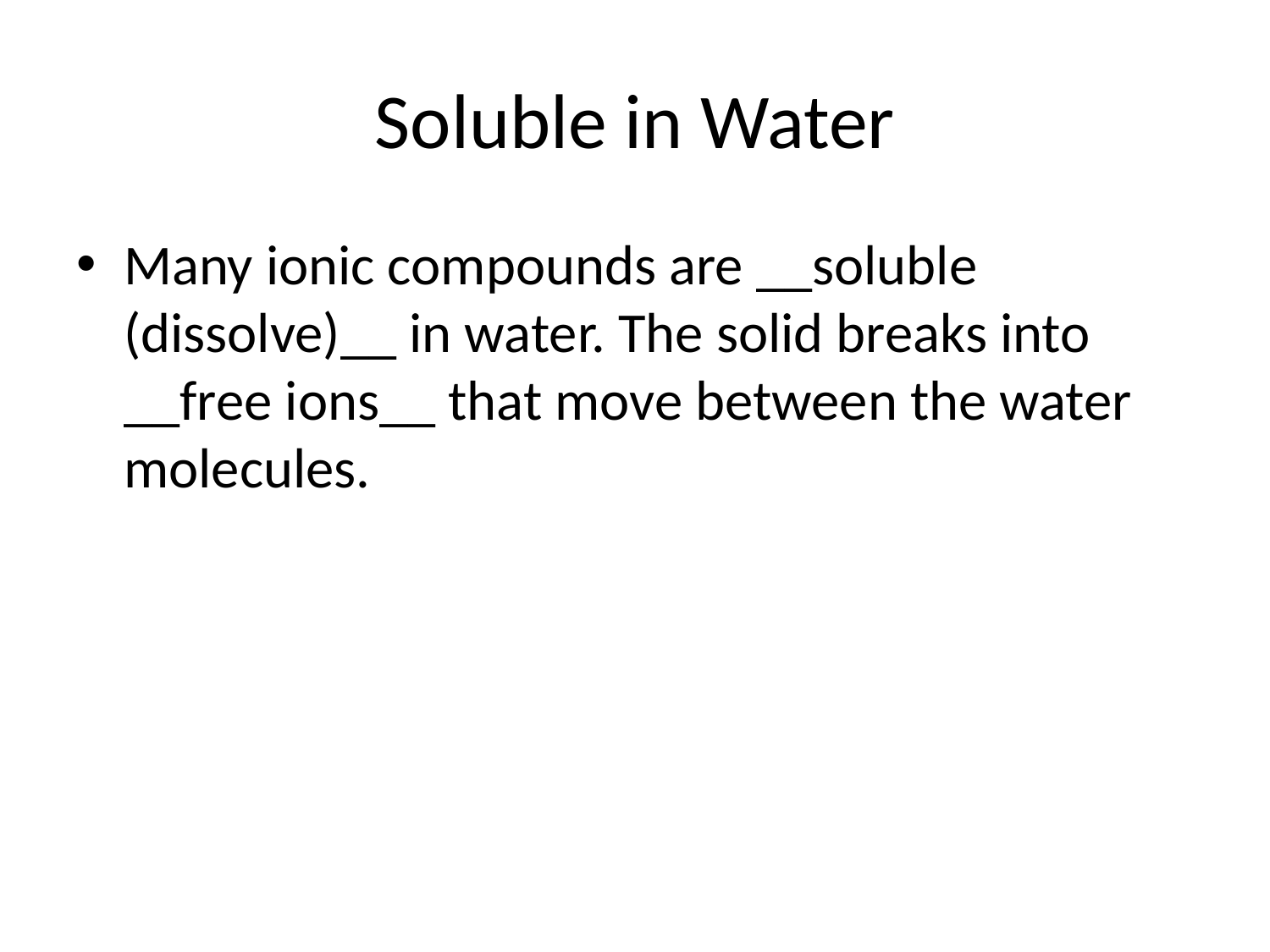

# Soluble in Water
Many ionic compounds are __soluble (dissolve)__ in water. The solid breaks into __free ions__ that move between the water molecules.